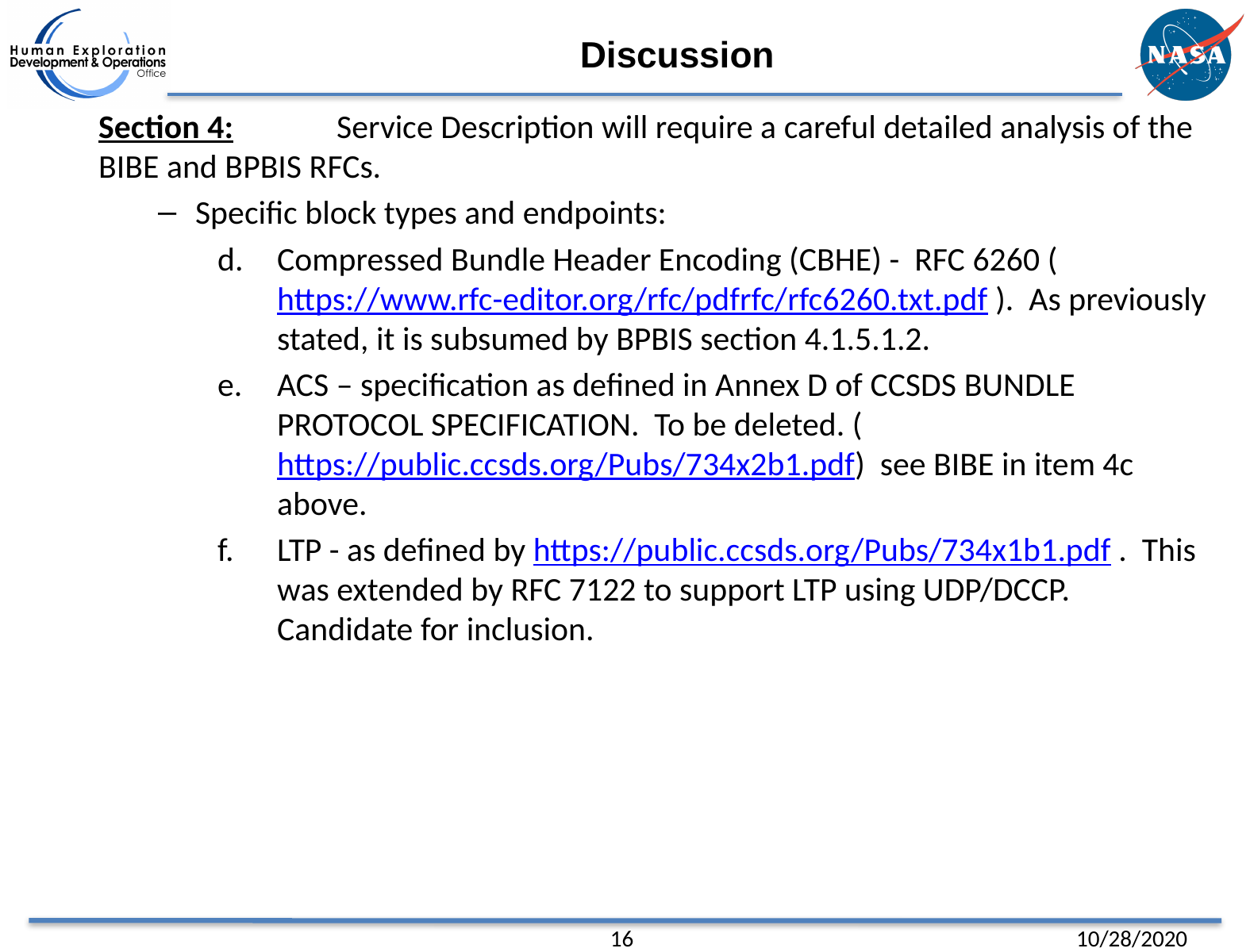

# Discussion
Section 4:	Service Description will require a careful detailed analysis of the BIBE and BPBIS RFCs.
Specific block types and endpoints:
Compressed Bundle Header Encoding (CBHE) -  RFC 6260 (https://www.rfc-editor.org/rfc/pdfrfc/rfc6260.txt.pdf ).  As previously stated, it is subsumed by BPBIS section 4.1.5.1.2.
ACS – specification as defined in Annex D of CCSDS BUNDLE PROTOCOL SPECIFICATION.  To be deleted. (https://public.ccsds.org/Pubs/734x2b1.pdf)  see BIBE in item 4c above.
LTP - as defined by https://public.ccsds.org/Pubs/734x1b1.pdf .  This was extended by RFC 7122 to support LTP using UDP/DCCP.  Candidate for inclusion.